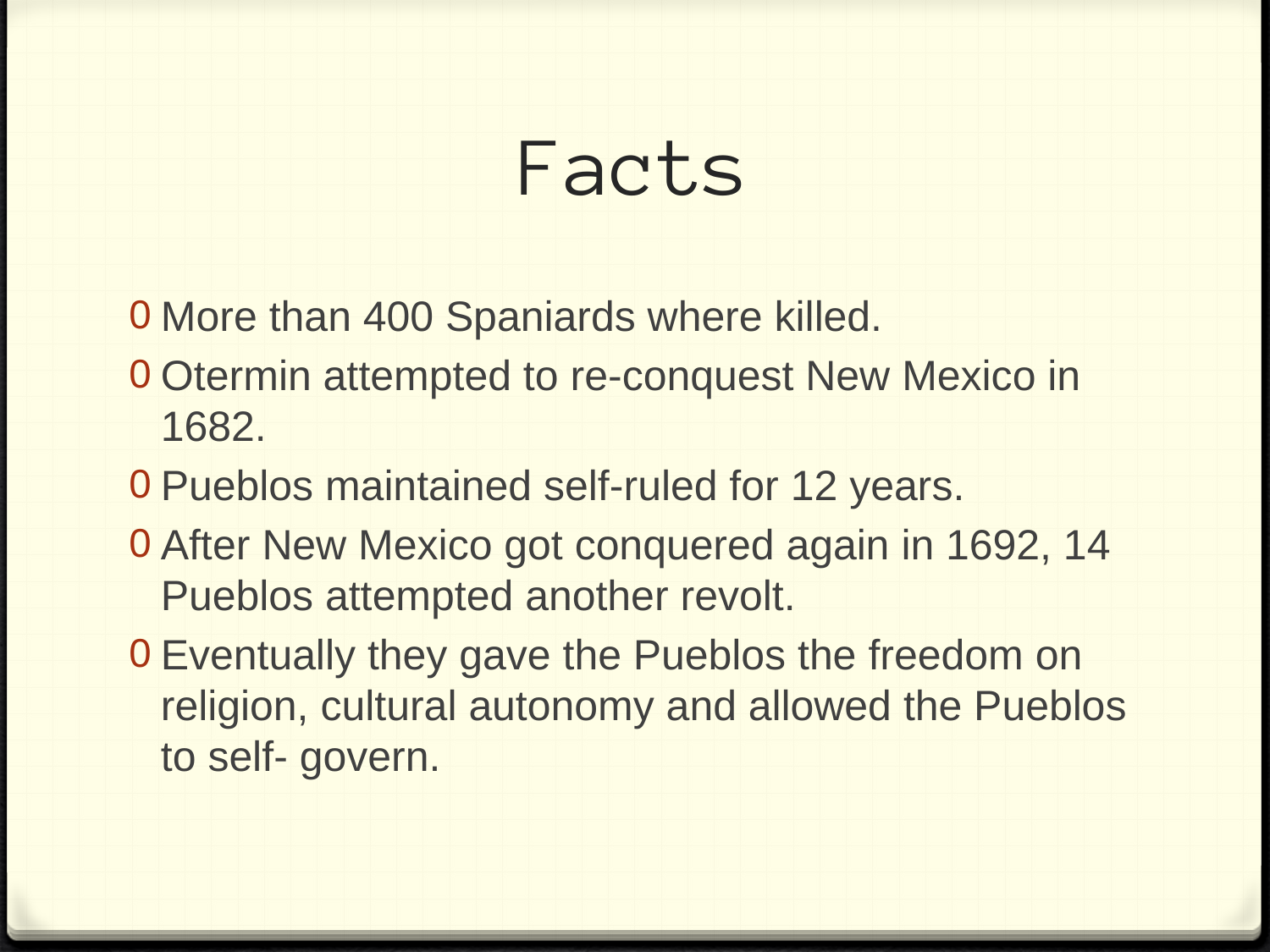

# Facts
More than 400 Spaniards where killed.
Otermin attempted to re-conquest New Mexico in 1682.
Pueblos maintained self-ruled for 12 years.
After New Mexico got conquered again in 1692, 14 Pueblos attempted another revolt.
Eventually they gave the Pueblos the freedom on religion, cultural autonomy and allowed the Pueblos to self- govern.